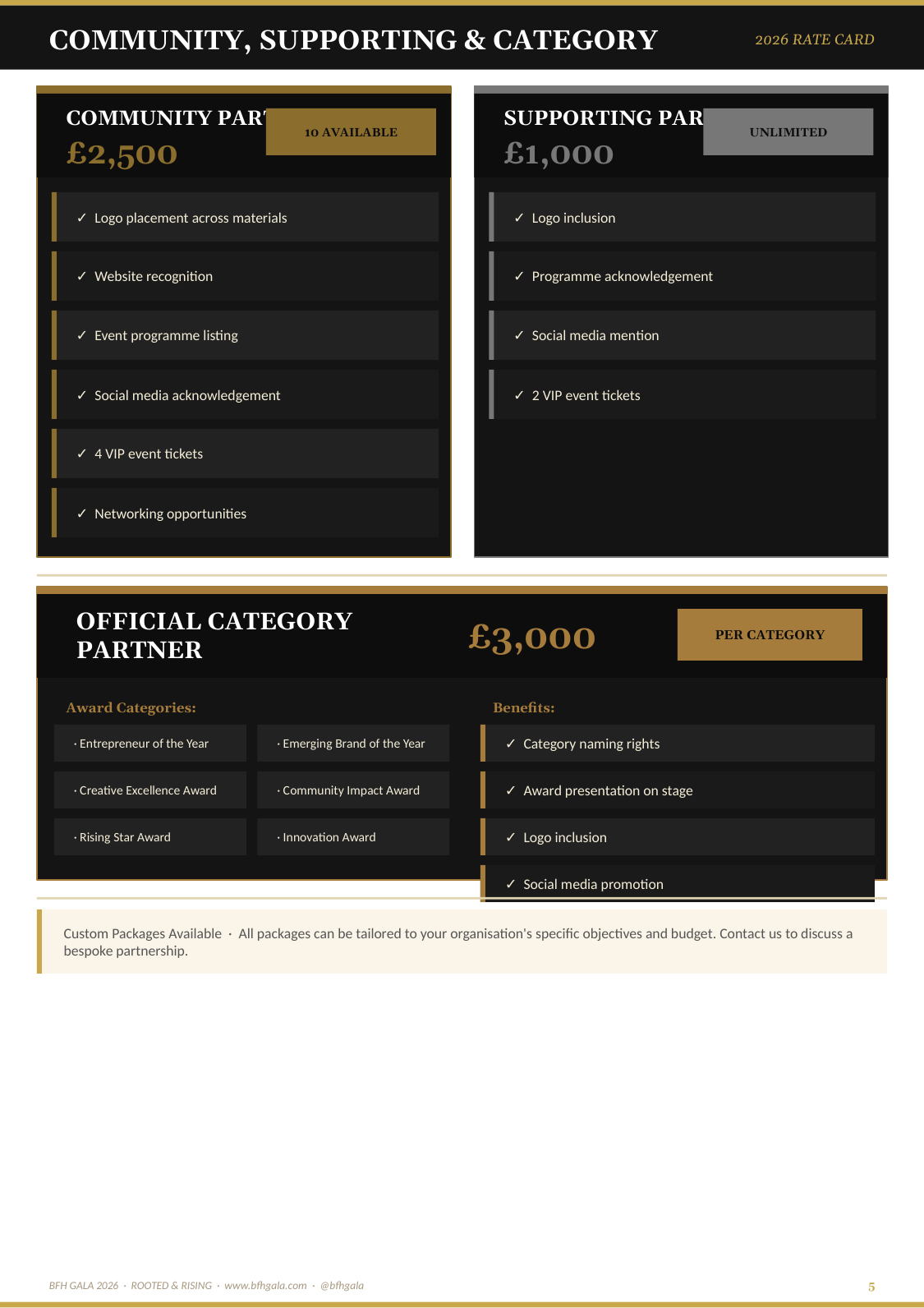

COMMUNITY, SUPPORTING & CATEGORY
2026 RATE CARD

COMMUNITY PARTNER
SUPPORTING PARTNER

10 AVAILABLE

UNLIMITED
£2,500
£1,000

✓  Logo placement across materials
✓  Logo inclusion

✓  Website recognition
✓  Programme acknowledgement

✓  Event programme listing
✓  Social media mention

✓  Social media acknowledgement
✓  2 VIP event tickets

✓  4 VIP event tickets

✓  Networking opportunities

OFFICIAL CATEGORY PARTNER
£3,000

PER CATEGORY
Award Categories:
Benefits:

· Entrepreneur of the Year
· Emerging Brand of the Year
✓  Category naming rights

· Creative Excellence Award
· Community Impact Award
✓  Award presentation on stage

· Rising Star Award
· Innovation Award
✓  Logo inclusion

✓  Social media promotion

Custom Packages Available  ·  All packages can be tailored to your organisation's specific objectives and budget. Contact us to discuss a bespoke partnership.
BFH GALA 2026  ·  ROOTED & RISING  ·  www.bfhgala.com  ·  @bfhgala
5